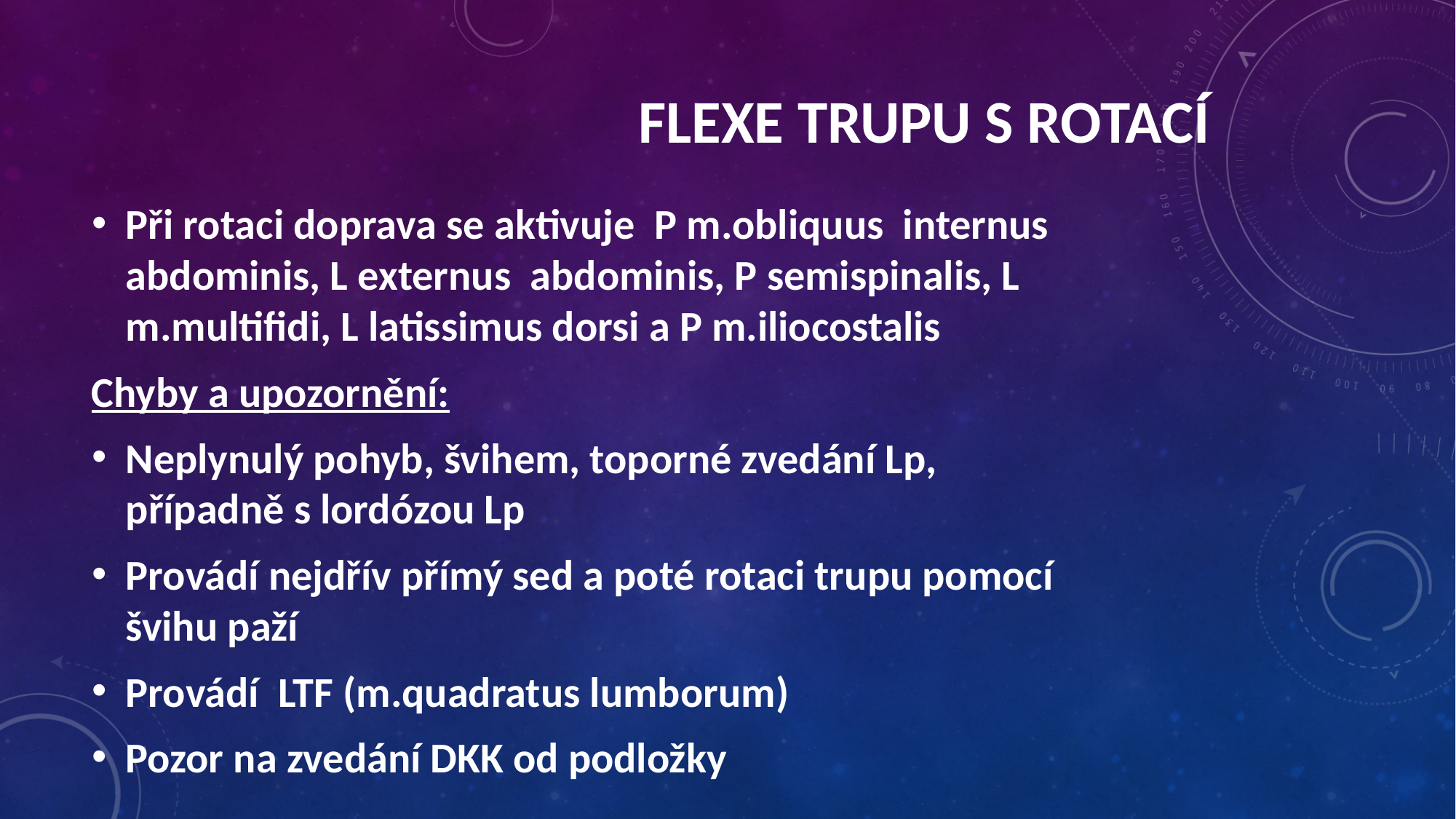

flexe trupu s rotací
Při rotaci doprava se aktivuje  P m.obliquus  internus abdominis, L externus  abdominis, P semispinalis, L m.multifidi, L latissimus dorsi a P m.iliocostalis
Chyby a upozornění:
Neplynulý pohyb, švihem, toporné zvedání Lp, případně s lordózou Lp
Provádí nejdřív přímý sed a poté rotaci trupu pomocí švihu paží
Provádí  LTF (m.quadratus lumborum)
Pozor na zvedání DKK od podložky